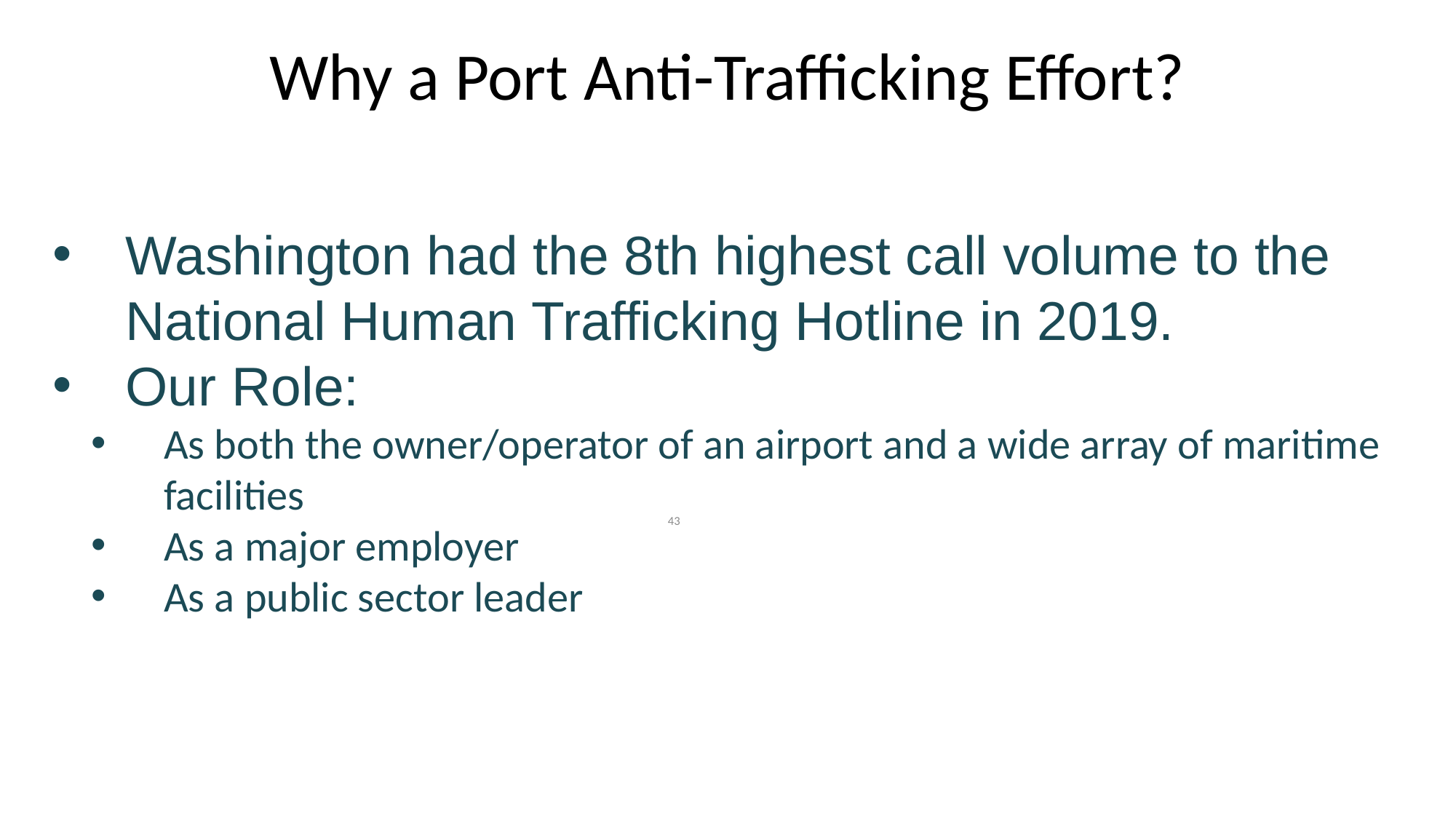

# Why a Port Anti-Trafficking Effort?

Washington had the 8th highest call volume to the National Human Trafficking Hotline in 2019.
Our Role:
As both the owner/operator of an airport and a wide array of maritime facilities
As a major employer
As a public sector leader
43